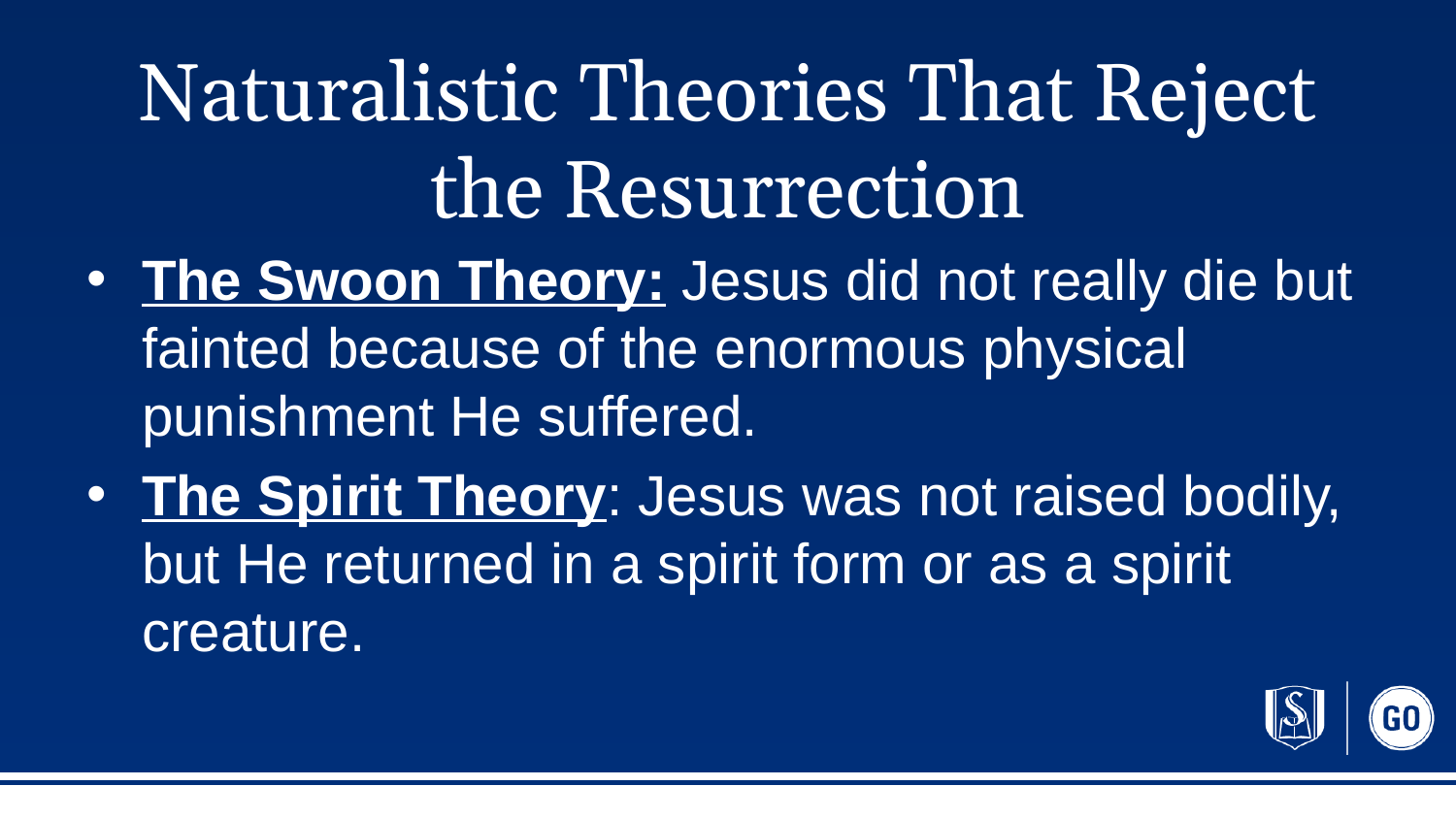

# Naturalistic Theories That Reject the Resurrection
The Swoon Theory: Jesus did not really die but fainted because of the enormous physical punishment He suffered.
The Spirit Theory: Jesus was not raised bodily, but He returned in a spirit form or as a spirit creature.